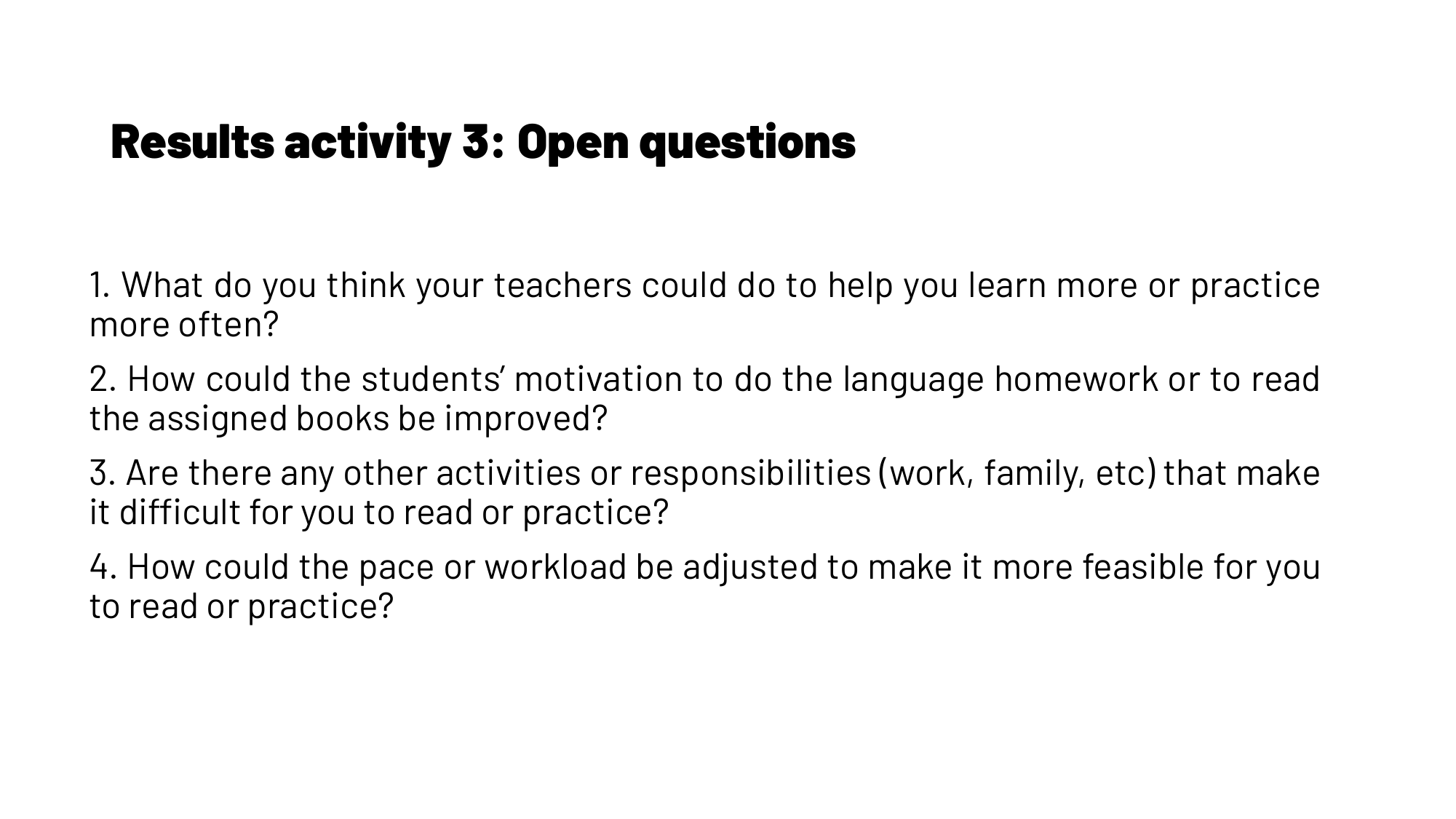

# Results activity 3: Open questions

1. What do you think your teachers could do to help you learn more or practice more often?
2. How could the students’ motivation to do the language homework or to read the assigned books be improved?
3. Are there any other activities or responsibilities (work, family, etc) that make it difficult for you to read or practice?
4. How could the pace or workload be adjusted to make it more feasible for you to read or practice?